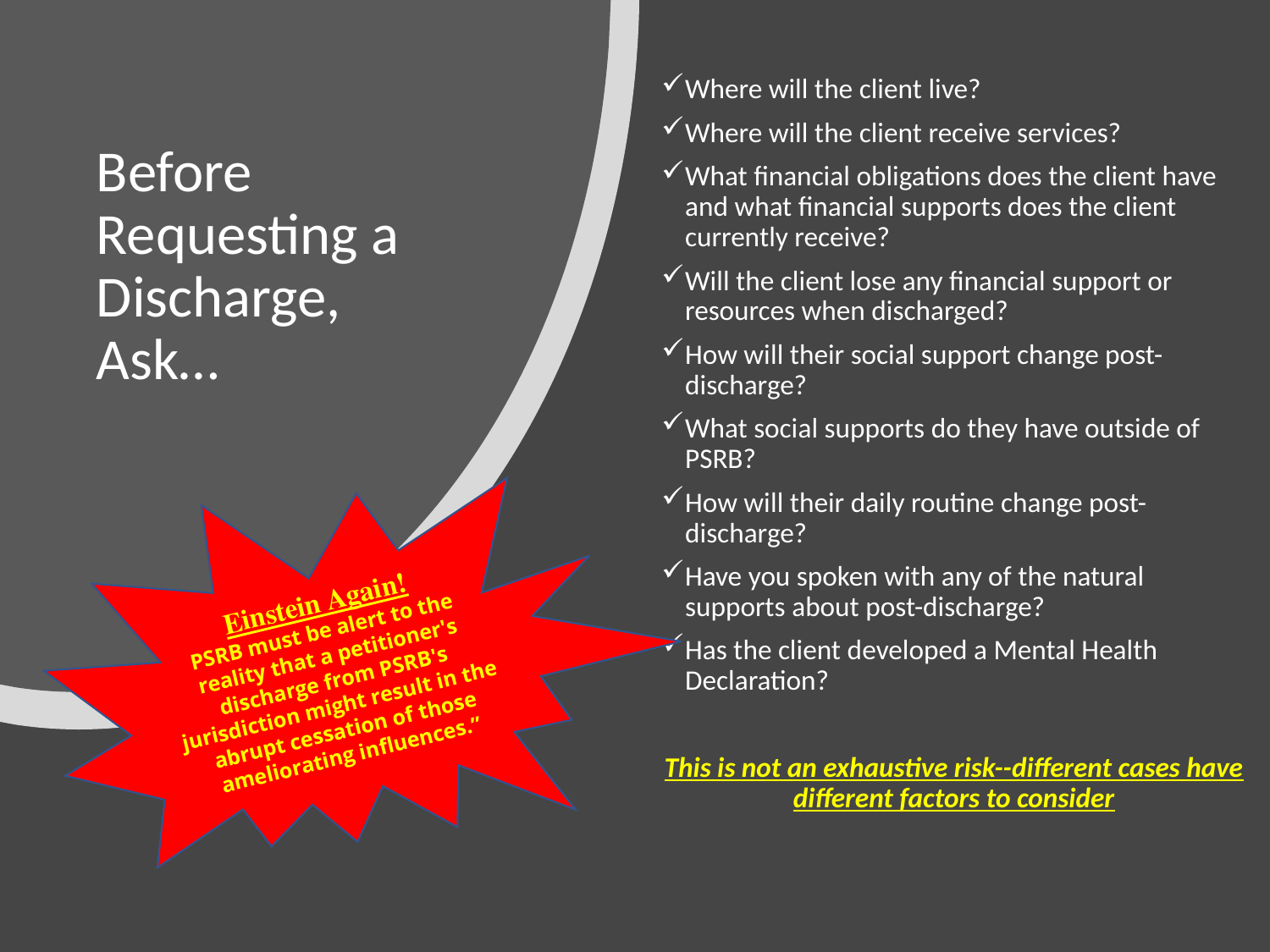

Where will the client live?
Where will the client receive services?
What financial obligations does the client have and what financial supports does the client currently receive?
Will the client lose any financial support or resources when discharged?
How will their social support change post-discharge?
What social supports do they have outside of PSRB?
How will their daily routine change post-discharge?
Have you spoken with any of the natural supports about post-discharge?
Has the client developed a Mental Health Declaration?

This is not an exhaustive risk--different cases have different factors to consider
# Before Requesting a Discharge, Ask…

Einstein Again!
PSRB must be alert to the reality that a petitioner's discharge from PSRB's jurisdiction might result in the abrupt cessation of those ameliorating influences.”